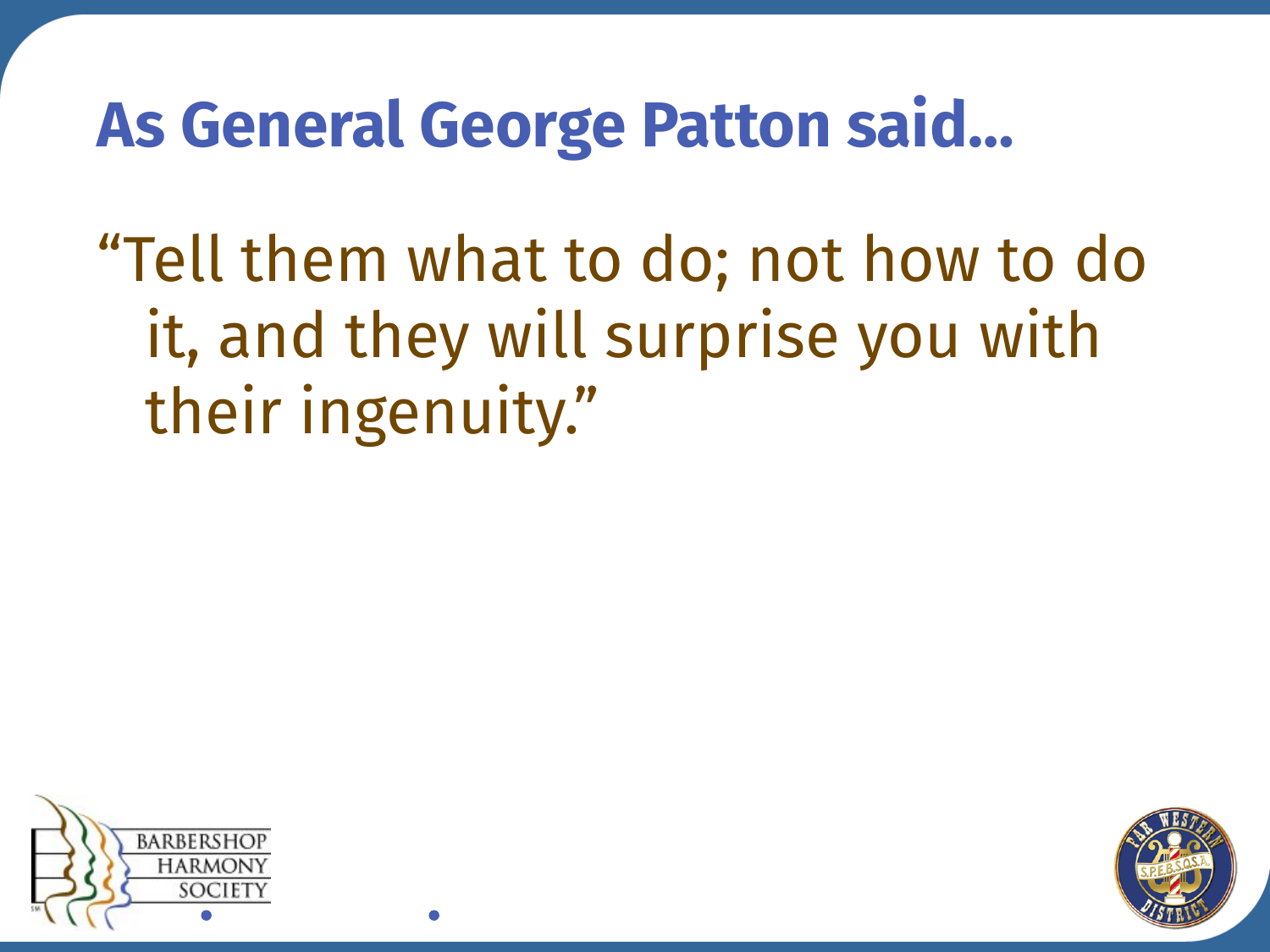

# As General George Patton said…
“Tell them what to do; not how to do it, and they will surprise you with their ingenuity.”